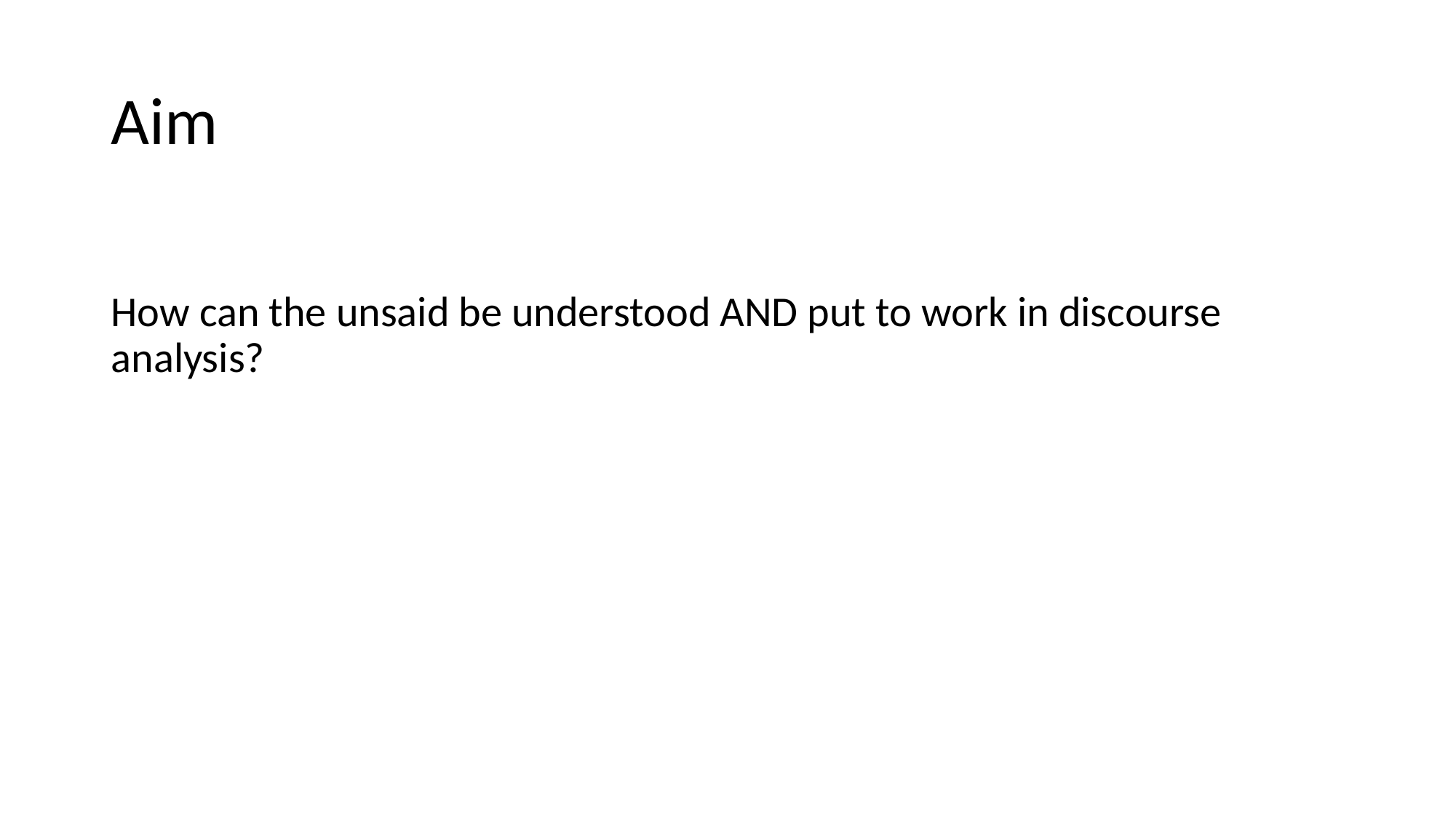

# Aim

How can the unsaid be understood AND put to work in discourse analysis?